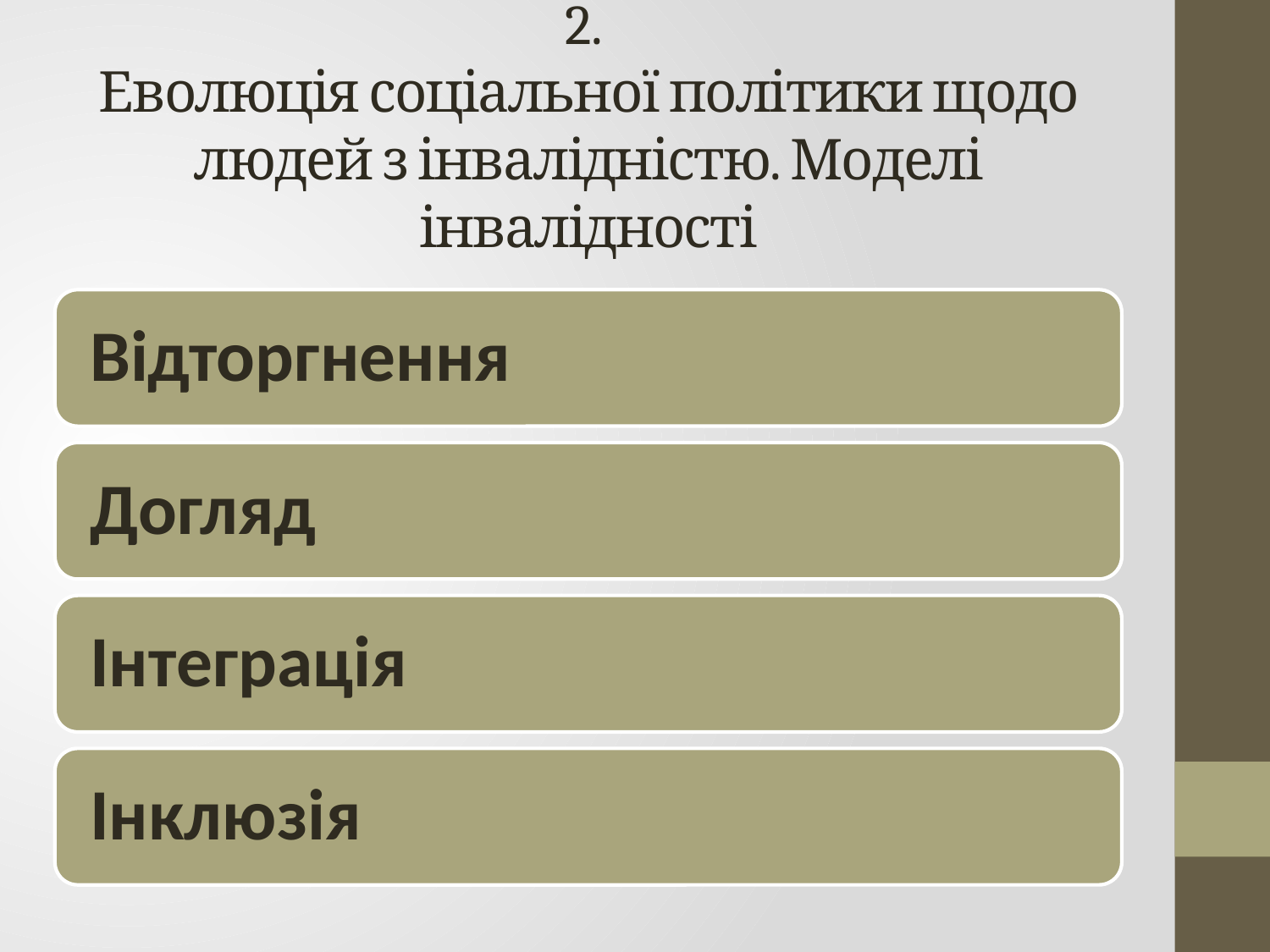

# 2. Еволюція соціальної політики щодо людей з інвалідністю. Моделі інвалідності
Відторгнення
Догляд
Інтеграція
Інклюзія